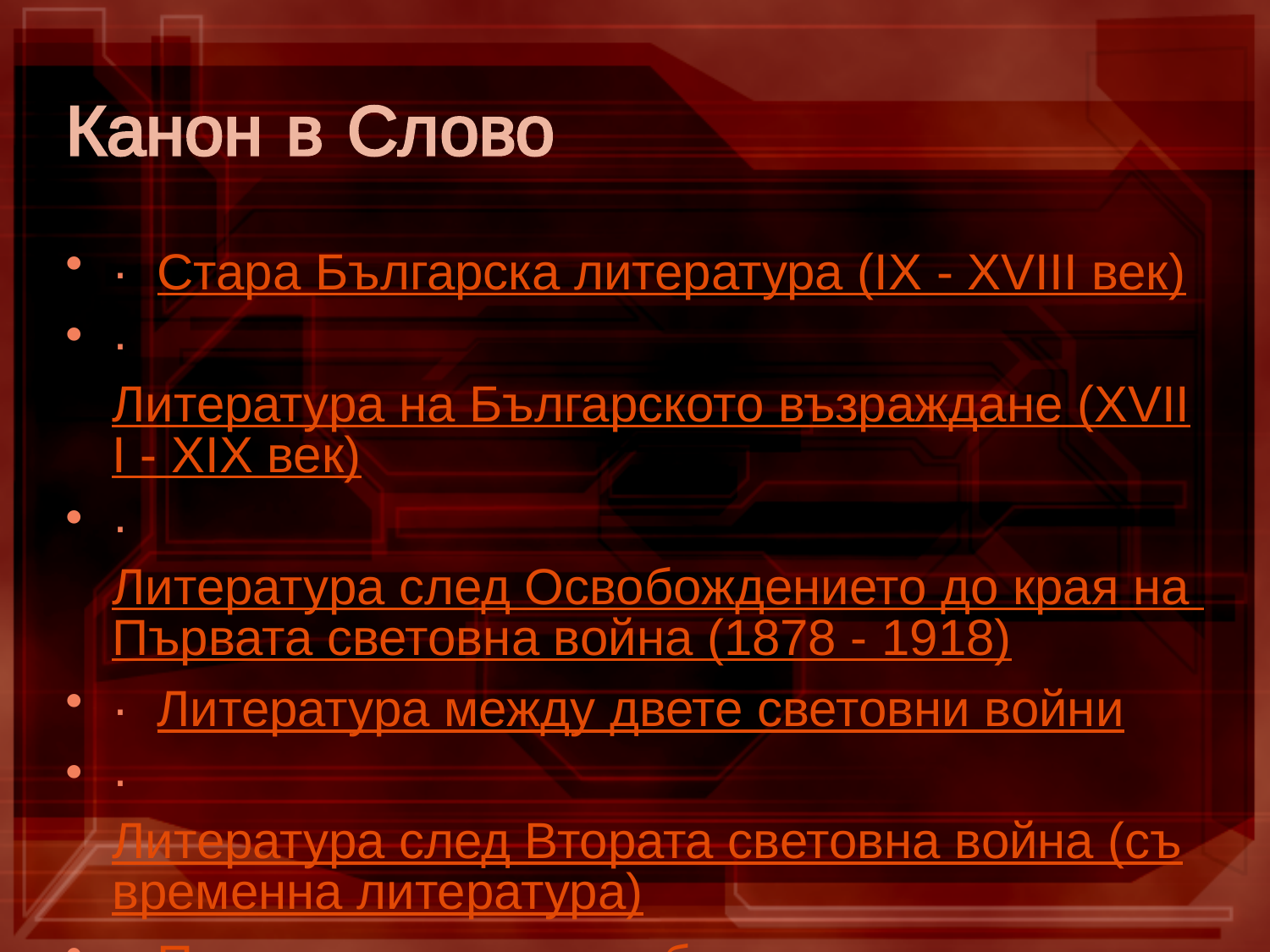

# Канон в Слово
·  Стара Българска литература (IX - XVIII век)
·  Литература на Българското възраждане (XVIII - XIX век)
·  Литература след Освобождението до края на Първата световна война (1878 - 1918)
·  Литература между двете световни войни
·  Литература след Втората световна война (съвременна литература)
·  Първи електронни публикации